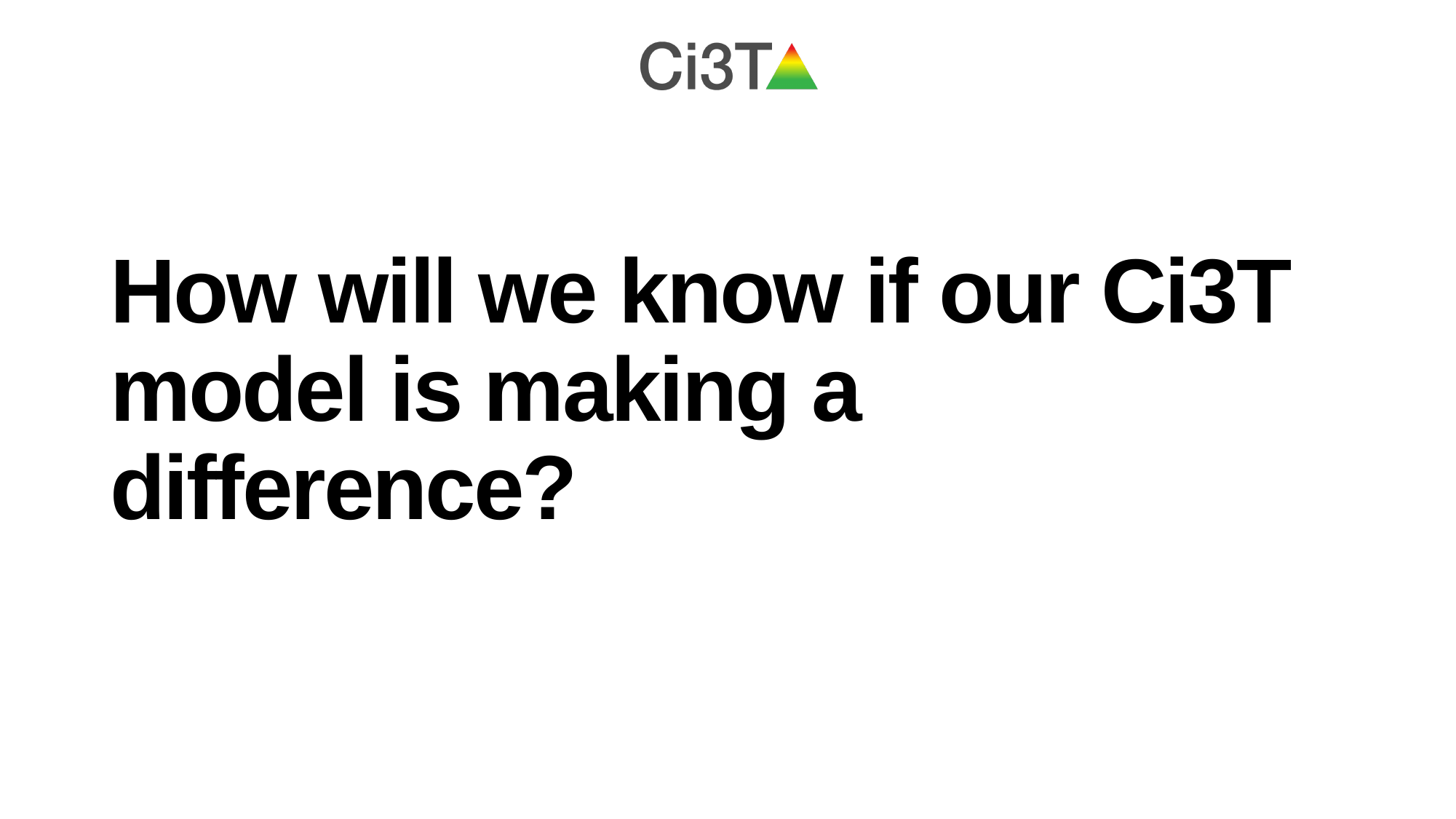

# How will we know if our Ci3T model is making a difference?